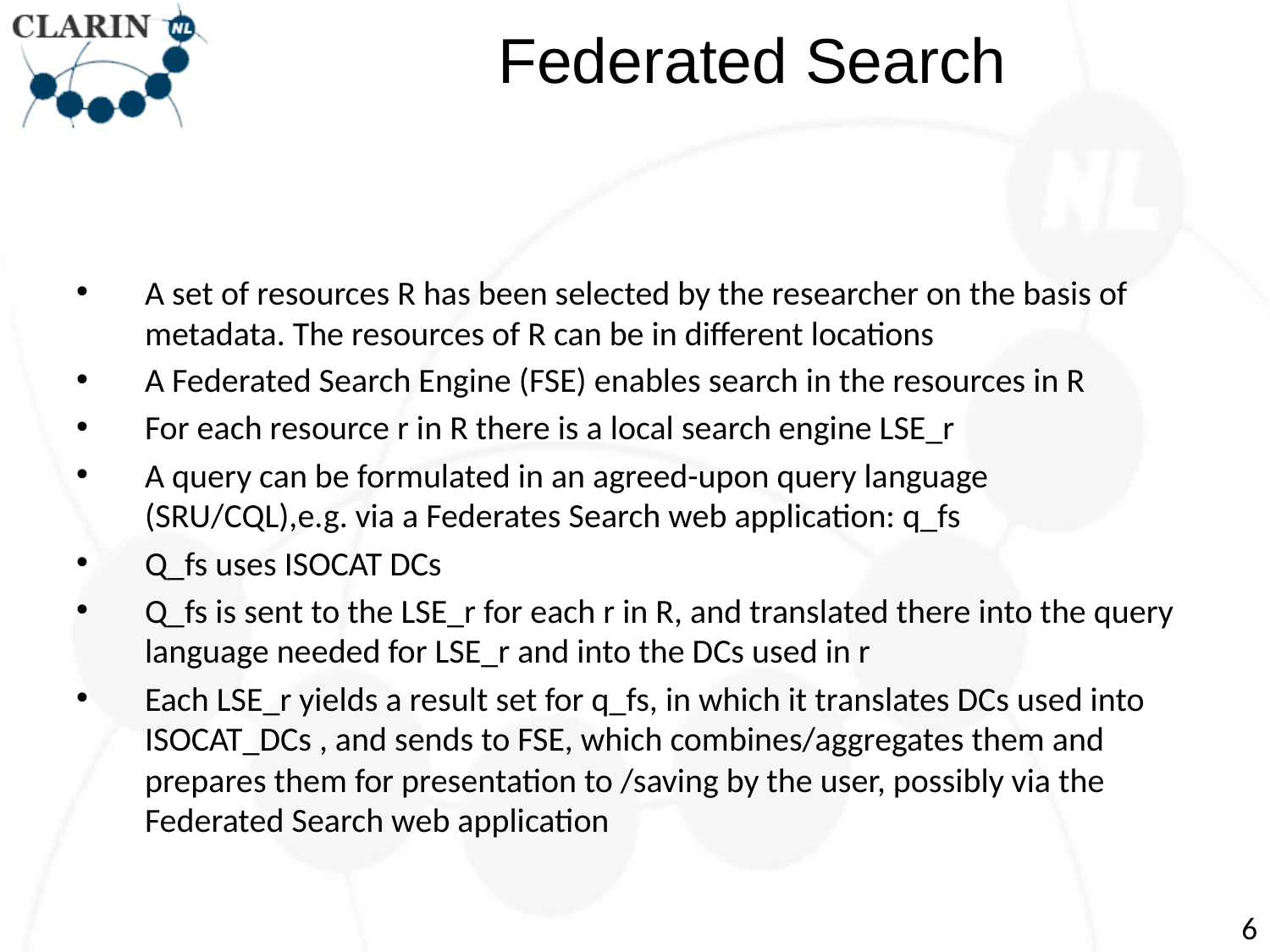

# Federated Search
A set of resources R has been selected by the researcher on the basis of metadata. The resources of R can be in different locations
A Federated Search Engine (FSE) enables search in the resources in R
For each resource r in R there is a local search engine LSE_r
A query can be formulated in an agreed-upon query language (SRU/CQL),e.g. via a Federates Search web application: q_fs
Q_fs uses ISOCAT DCs
Q_fs is sent to the LSE_r for each r in R, and translated there into the query language needed for LSE_r and into the DCs used in r
Each LSE_r yields a result set for q_fs, in which it translates DCs used into ISOCAT_DCs , and sends to FSE, which combines/aggregates them and prepares them for presentation to /saving by the user, possibly via the Federated Search web application

6